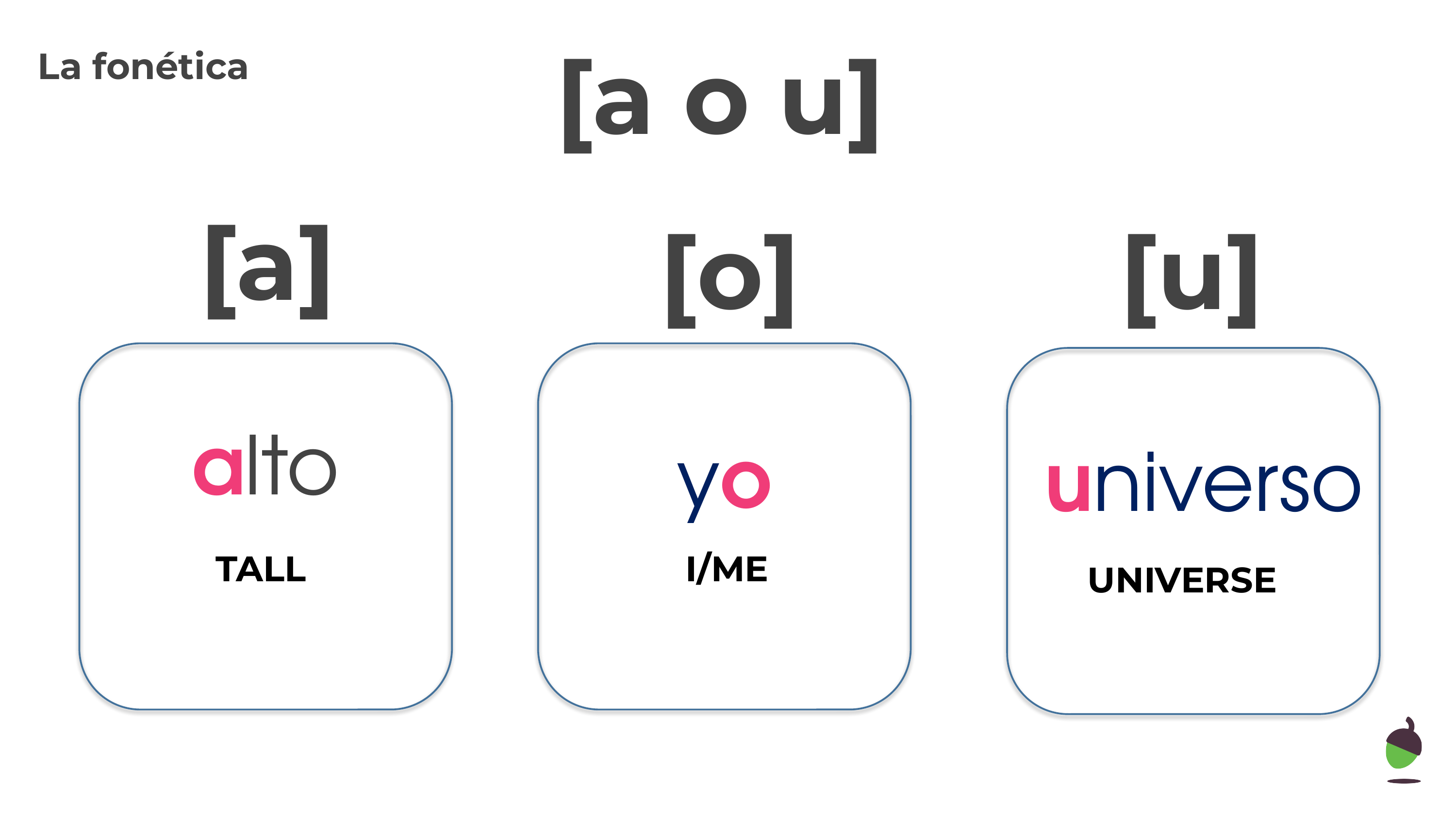

[a o u]
# La fonética
[a]
[o]
[u]

alto
yo
universo

TALL
I/ME
UNIVERSE